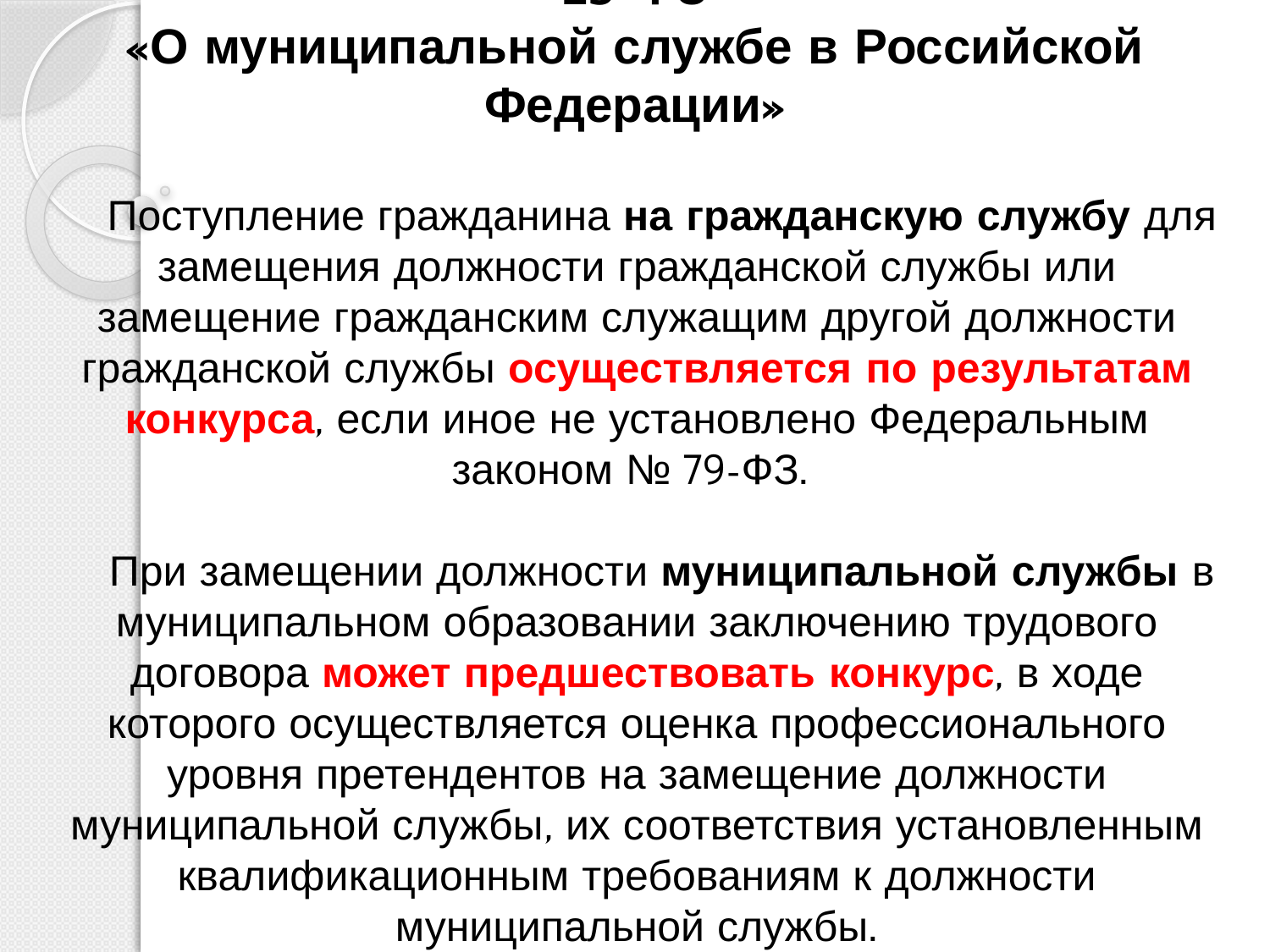

# Статья 17 Федерального закона от 02.03.2007 № 25-ФЗ «О муниципальной службе в Российской Федерации»
Поступление гражданина на гражданскую службу для замещения должности гражданской службы или замещение гражданским служащим другой должности гражданской службы осуществляется по результатам конкурса, если иное не установлено Федеральным законом № 79-ФЗ.

При замещении должности муниципальной службы в муниципальном образовании заключению трудового договора может предшествовать конкурс, в ходе которого осуществляется оценка профессионального уровня претендентов на замещение должности муниципальной службы, их соответствия установленным квалификационным требованиям к должности муниципальной службы.